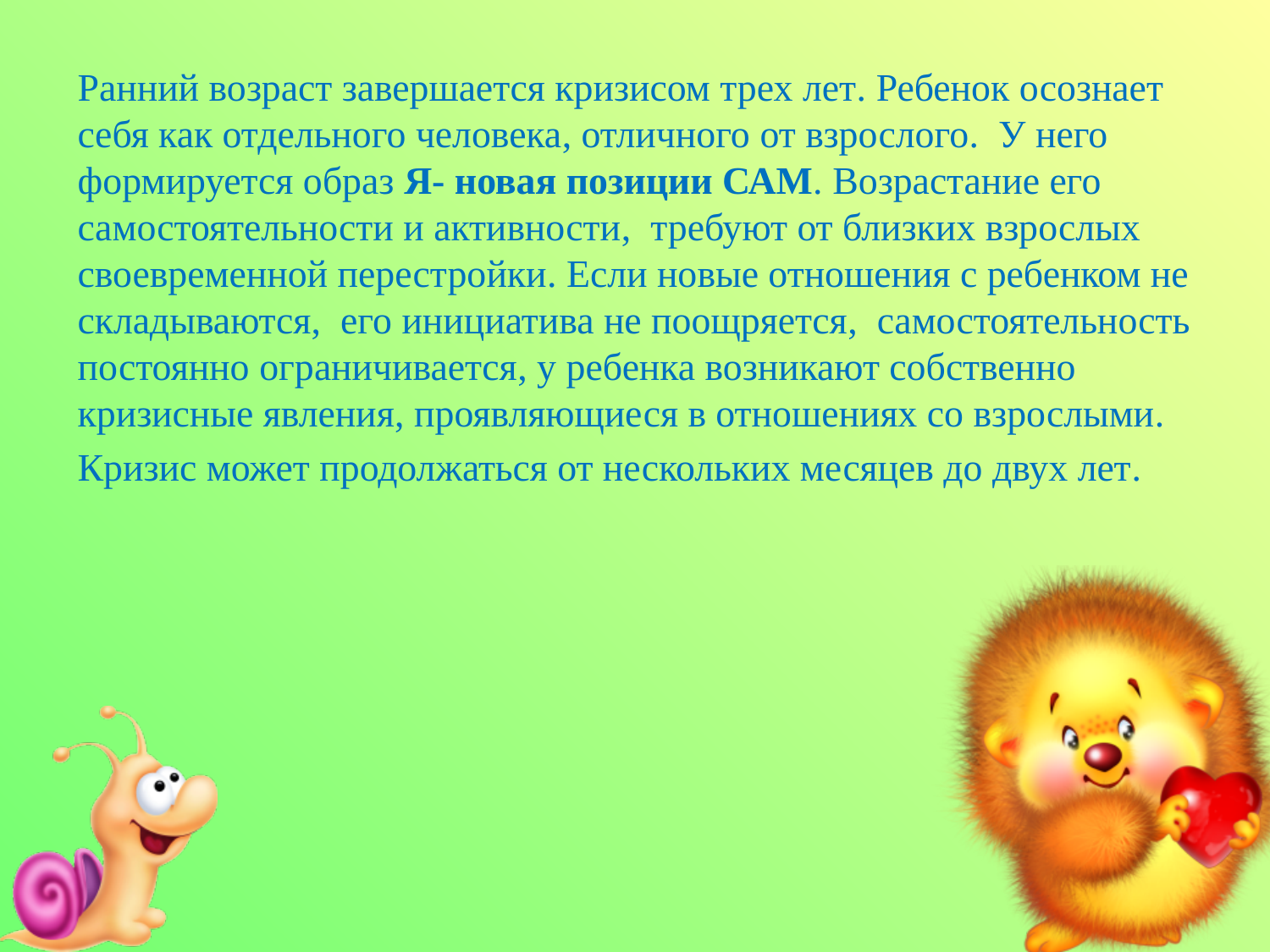

Ранний возраст завершается кризисом трех лет. Ребенок осознает себя как отдельного человека, отличного от взрослого.  У него формируется образ Я- новая позиции САМ. Возрастание его самостоятельности и активности,  требуют от близких взрослых своевременной перестройки. Если новые отношения с ребенком не складываются,  его инициатива не поощряется,  самостоятельность постоянно ограничивается, у ребенка возникают собственно кризисные явления, проявляющиеся в отношениях со взрослыми.
Кризис может продолжаться от нескольких месяцев до двух лет.